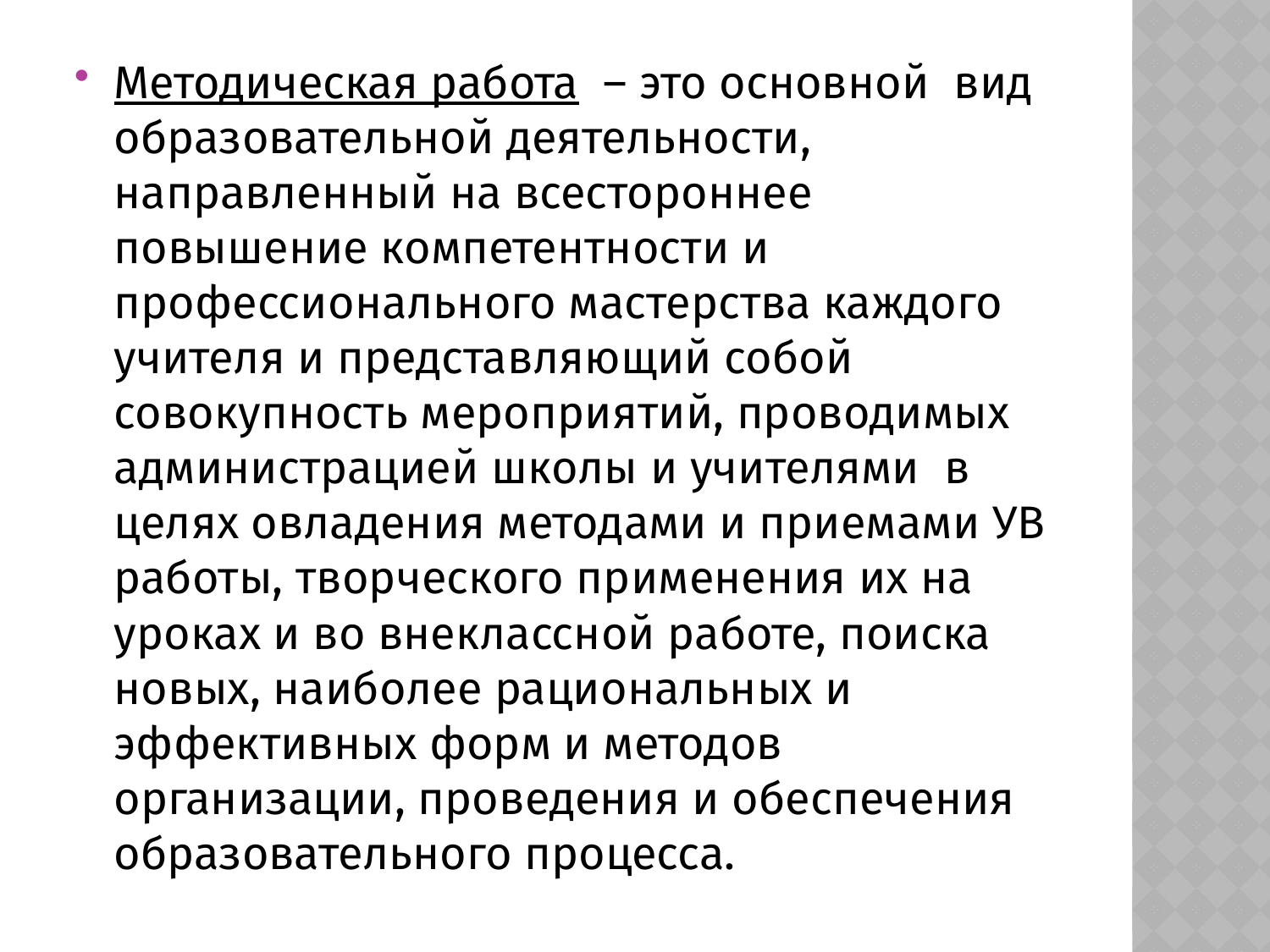

#
Методическая работа  – это основной  вид образовательной деятельности,  направленный на всестороннее повышение компетентности и профессионального мастерства каждого учителя и представляющий собой совокупность мероприятий, проводимых администрацией школы и учителями  в целях овладения методами и приемами УВ работы, творческого применения их на уроках и во внеклассной работе, поиска новых, наиболее рациональных и эффективных форм и методов организации, проведения и обеспечения образовательного процесса.